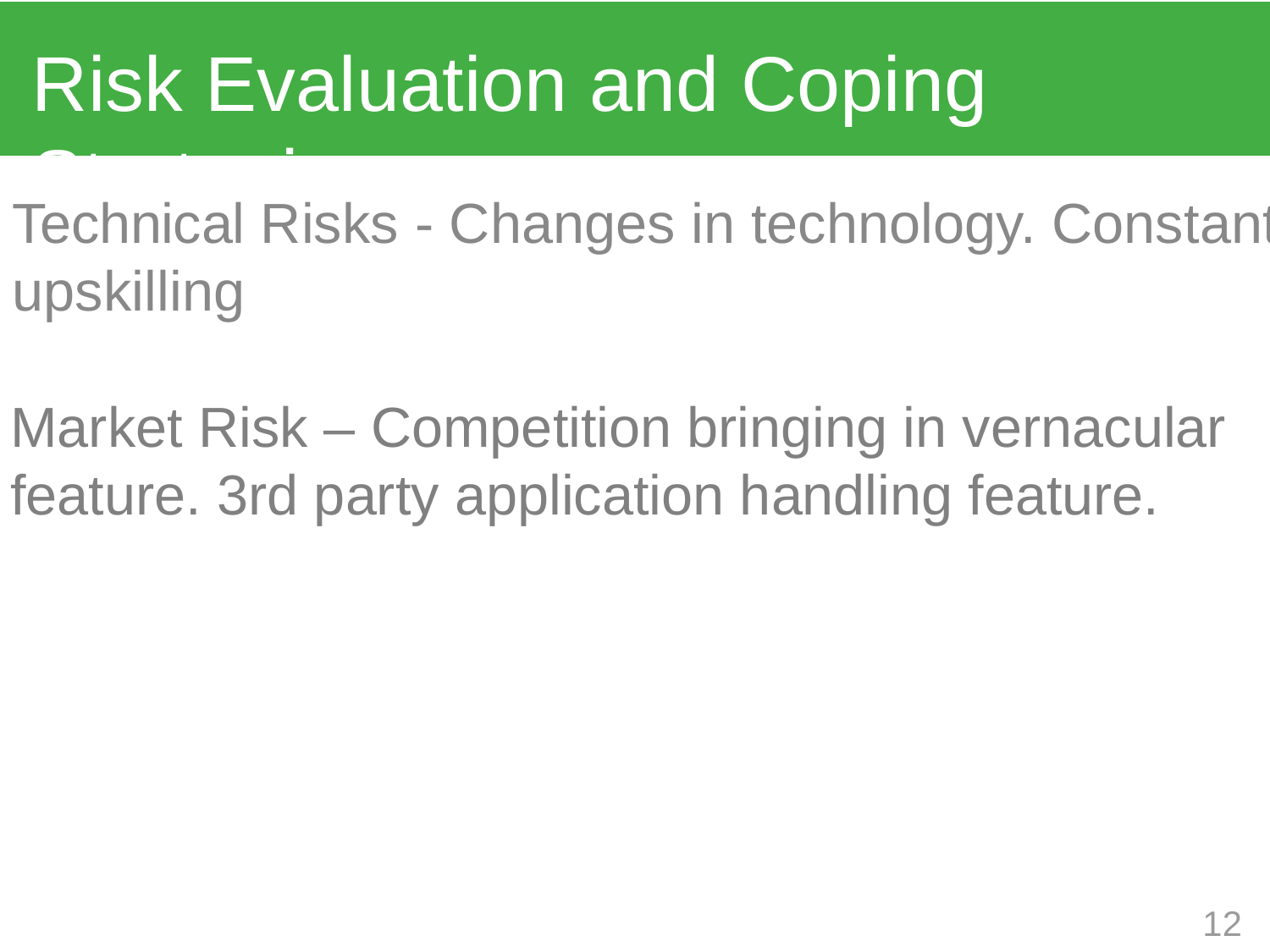

# Risk Evaluation and Coping Strategies
Technical Risks - Changes in technology. Constant upskilling

Market Risk – Competition bringing in vernacular feature. 3rd party application handling feature.

12